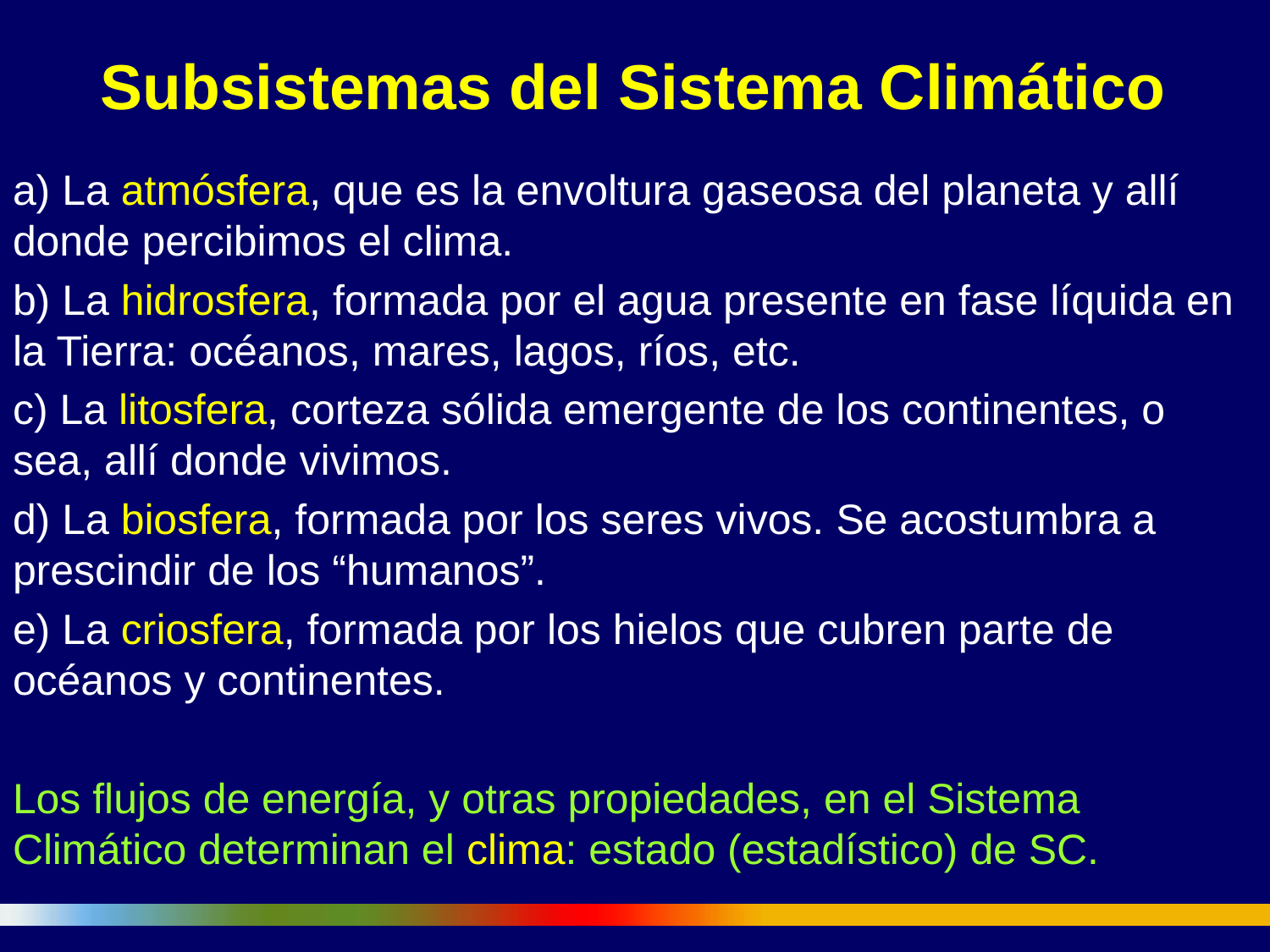

# Subsistemas del Sistema Climático
a) La atmósfera, que es la envoltura gaseosa del planeta y allí donde percibimos el clima.
b) La hidrosfera, formada por el agua presente en fase líquida en la Tierra: océanos, mares, lagos, ríos, etc.
c) La litosfera, corteza sólida emergente de los continentes, o sea, allí donde vivimos.
d) La biosfera, formada por los seres vivos. Se acostumbra a prescindir de los “humanos”.
e) La criosfera, formada por los hielos que cubren parte de océanos y continentes.

Los flujos de energía, y otras propiedades, en el Sistema Climático determinan el clima: estado (estadístico) de SC.